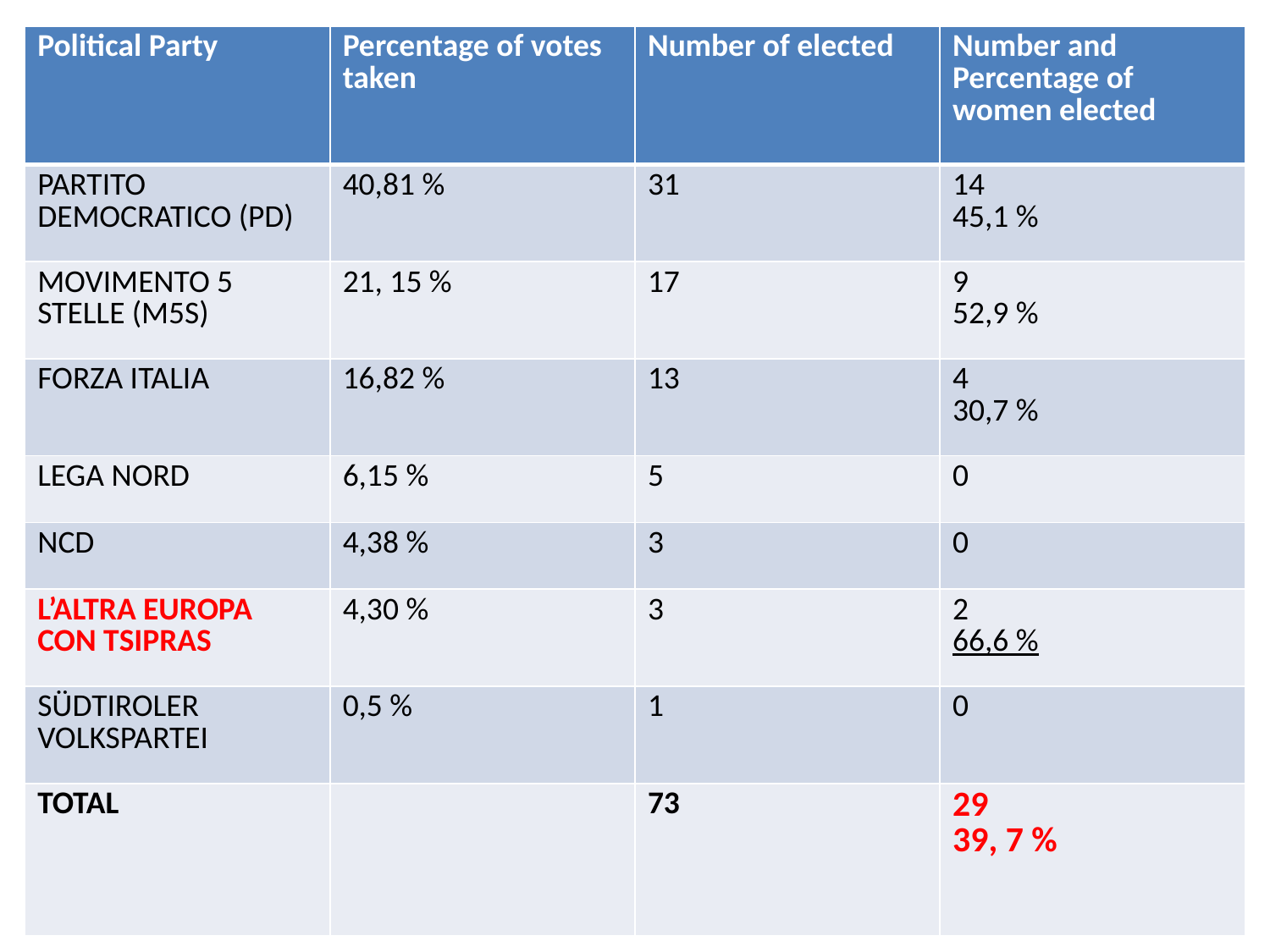

| Political Party | Percentage of votes taken | Number of elected | Number and Percentage of women elected |
| --- | --- | --- | --- |
| Partito Democratico (PD) | 40,81 % | 31 | 14 45,1 % |
| Movimento 5 Stelle (M5S) | 21, 15 % | 17 | 9 52,9 % |
| Forza Italia | 16,82 % | 13 | 4 30,7 % |
| Lega Nord | 6,15 % | 5 | 0 |
| NCD | 4,38 % | 3 | 0 |
| L’Altra Europa con Tsipras | 4,30 % | 3 | 2 66,6 % |
| Südtiroler Volkspartei | 0,5 % | 1 | 0 |
| Total |  | 73 | 29 39, 7 % |